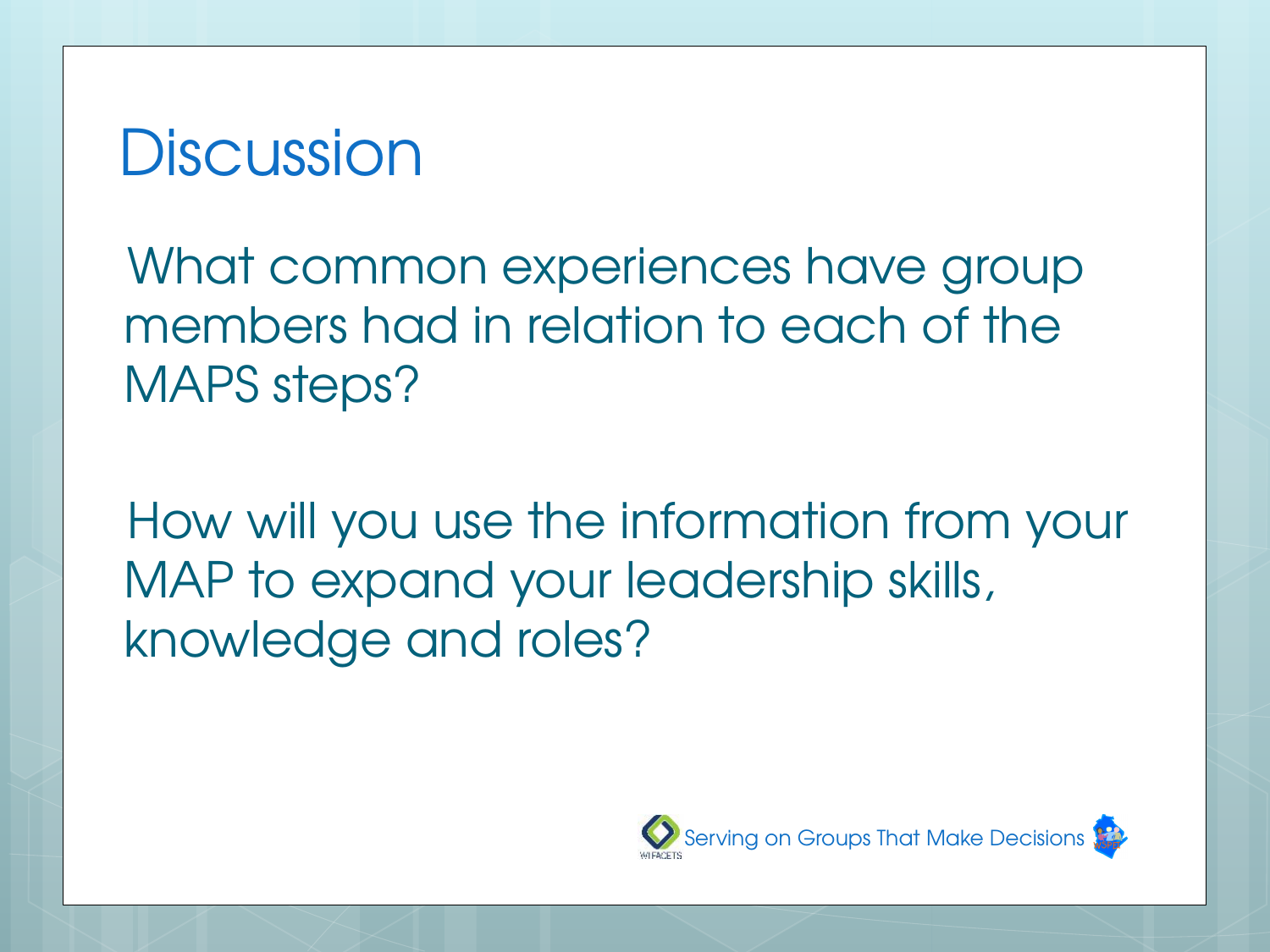

# Discussion
What common experiences have group members had in relation to each of the MAPS steps?

How will you use the information from your MAP to expand your leadership skills, knowledge and roles?
Serving on Groups That Make Decisions